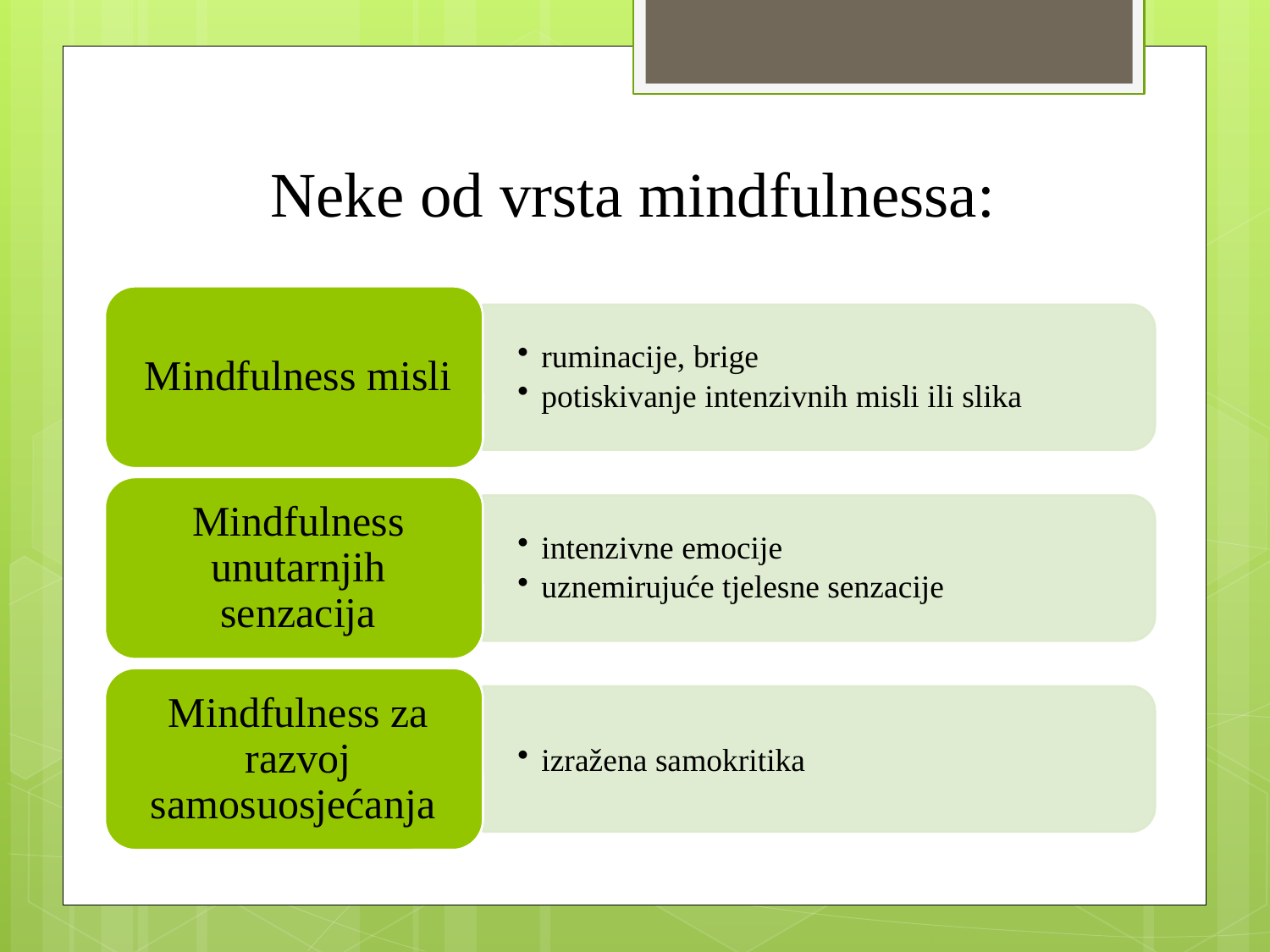

# Neke od vrsta mindfulnessa:
ruminacije, brige
potiskivanje intenzivnih misli ili slika
Mindfulness misli
intenzivne emocije
uznemirujuće tjelesne senzacije
Mindfulness unutarnjih senzacija

izražena samokritika

Mindfulness za razvoj samosuosjećanja